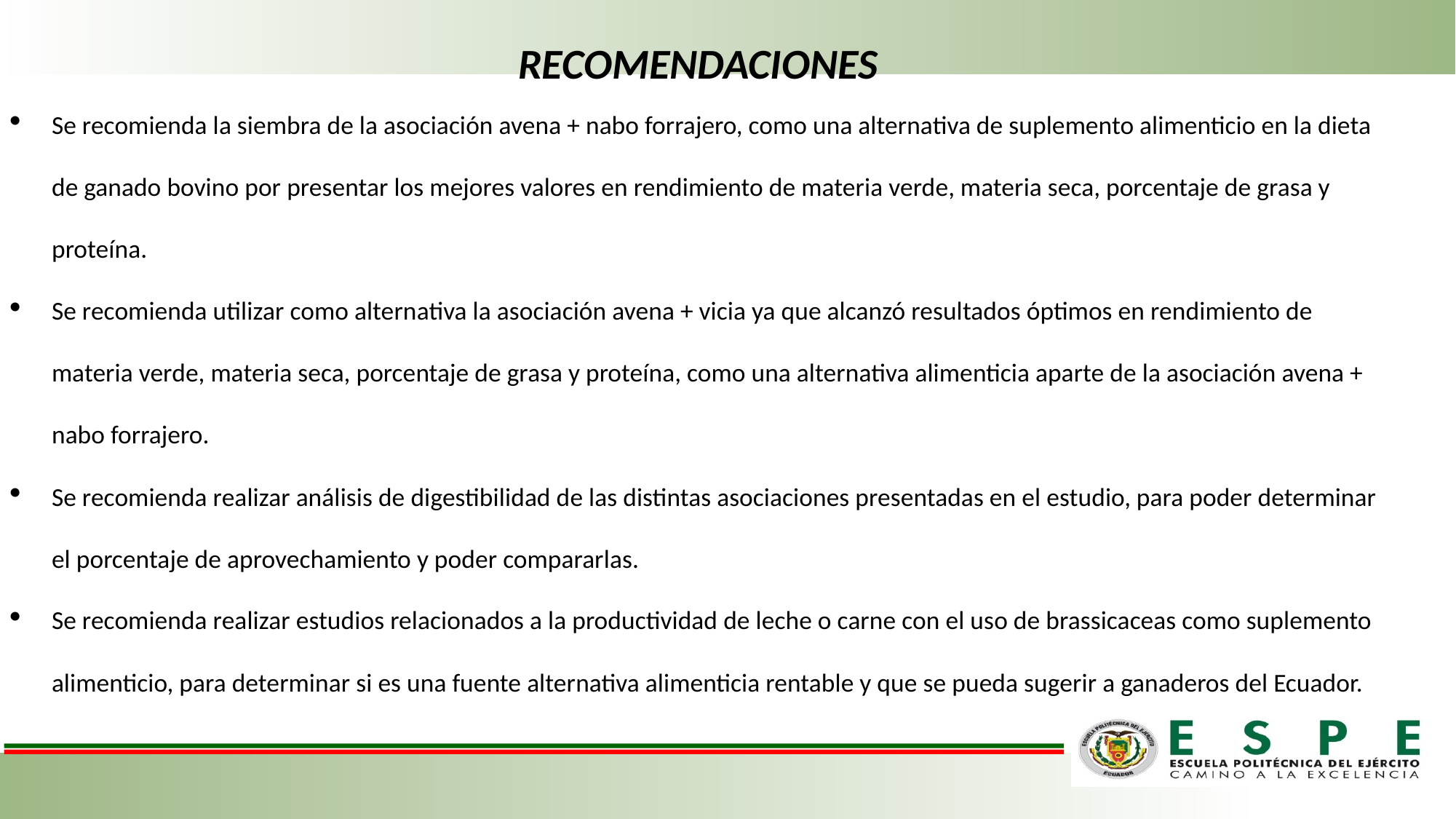

# RECOMENDACIONES
Se recomienda la siembra de la asociación avena + nabo forrajero, como una alternativa de suplemento alimenticio en la dieta de ganado bovino por presentar los mejores valores en rendimiento de materia verde, materia seca, porcentaje de grasa y proteína.
Se recomienda utilizar como alternativa la asociación avena + vicia ya que alcanzó resultados óptimos en rendimiento de materia verde, materia seca, porcentaje de grasa y proteína, como una alternativa alimenticia aparte de la asociación avena + nabo forrajero.
Se recomienda realizar análisis de digestibilidad de las distintas asociaciones presentadas en el estudio, para poder determinar el porcentaje de aprovechamiento y poder compararlas.
Se recomienda realizar estudios relacionados a la productividad de leche o carne con el uso de brassicaceas como suplemento alimenticio, para determinar si es una fuente alternativa alimenticia rentable y que se pueda sugerir a ganaderos del Ecuador.